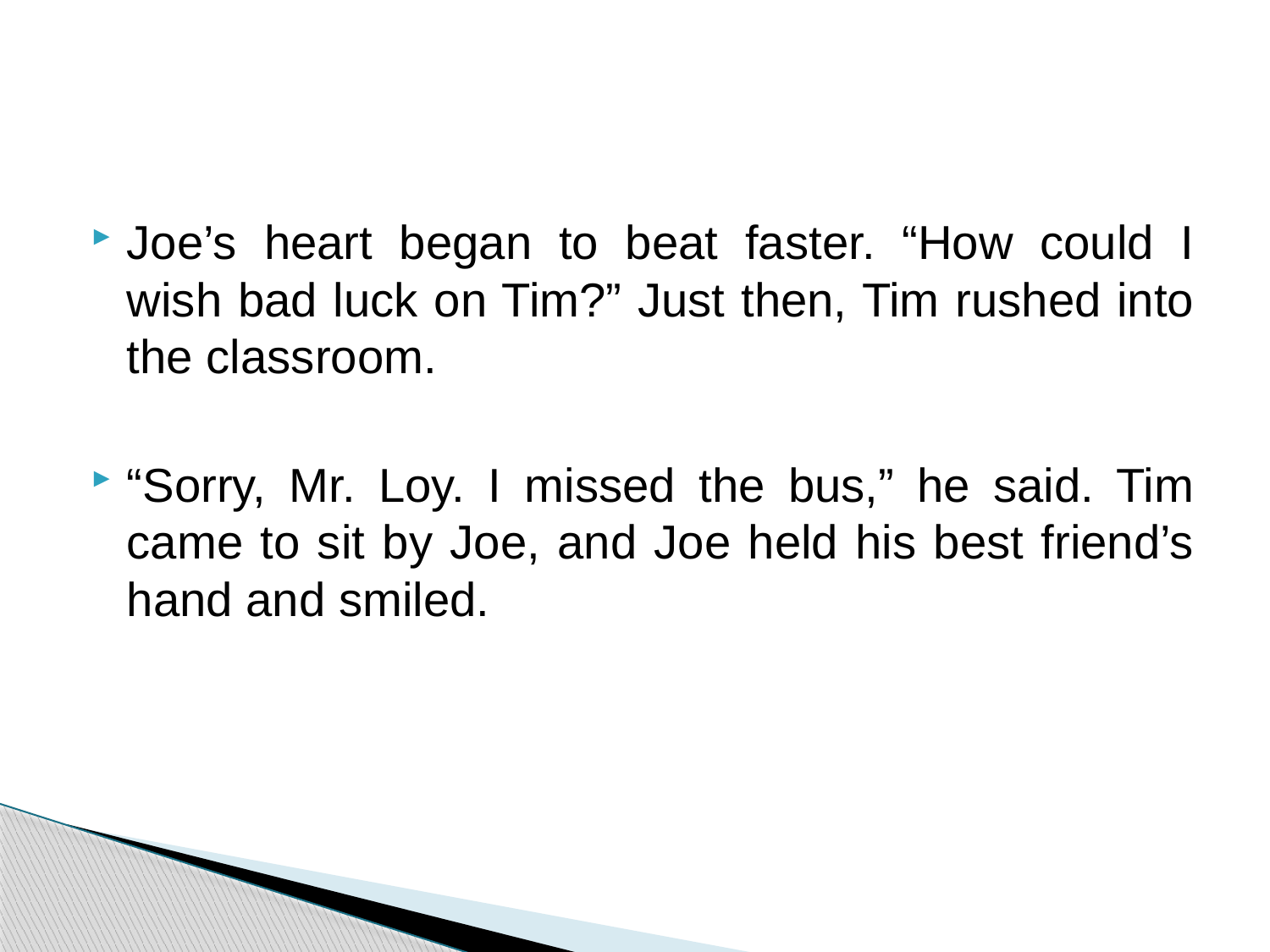

#
Joe’s heart began to beat faster. “How could I wish bad luck on Tim?” Just then, Tim rushed into the classroom.

“Sorry, Mr. Loy. I missed the bus,” he said. Tim came to sit by Joe, and Joe held his best friend’s hand and smiled.